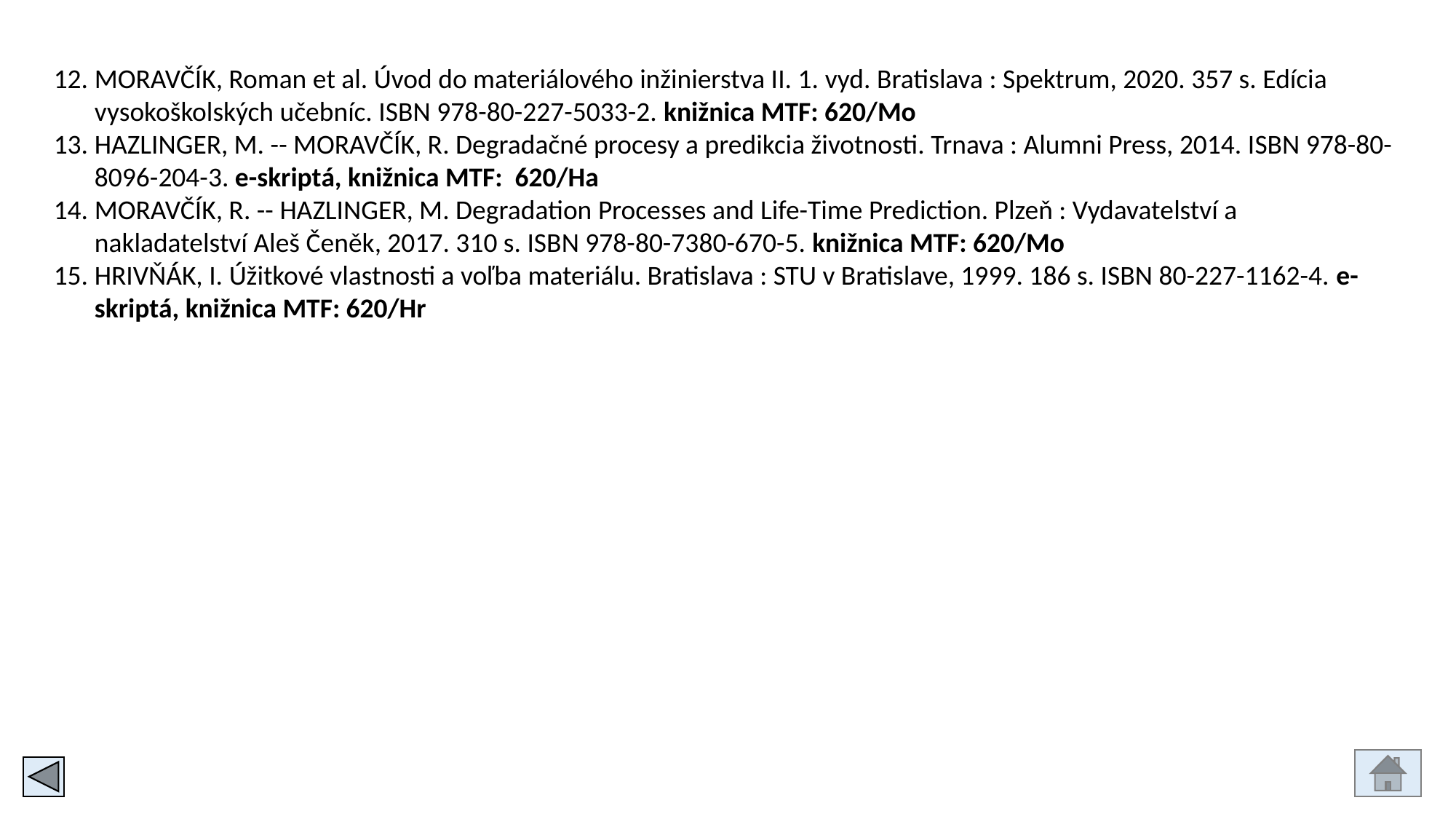

MORAVČÍK, Roman et al. Úvod do materiálového inžinierstva II. 1. vyd. Bratislava : Spektrum, 2020. 357 s. Edícia vysokoškolských učebníc. ISBN 978-80-227-5033-2. knižnica MTF: 620/Mo
HAZLINGER, M. -- MORAVČÍK, R. Degradačné procesy a predikcia životnosti. Trnava : Alumni Press, 2014. ISBN 978-80-8096-204-3. e-skriptá, knižnica MTF:  620/Ha
MORAVČÍK, R. -- HAZLINGER, M. Degradation Processes and Life-Time Prediction. Plzeň : Vydavatelství a nakladatelství Aleš Čeněk, 2017. 310 s. ISBN 978-80-7380-670-5. knižnica MTF: 620/Mo
HRIVŇÁK, I. Úžitkové vlastnosti a voľba materiálu. Bratislava : STU v Bratislave, 1999. 186 s. ISBN 80-227-1162-4. e-skriptá, knižnica MTF: 620/Hr